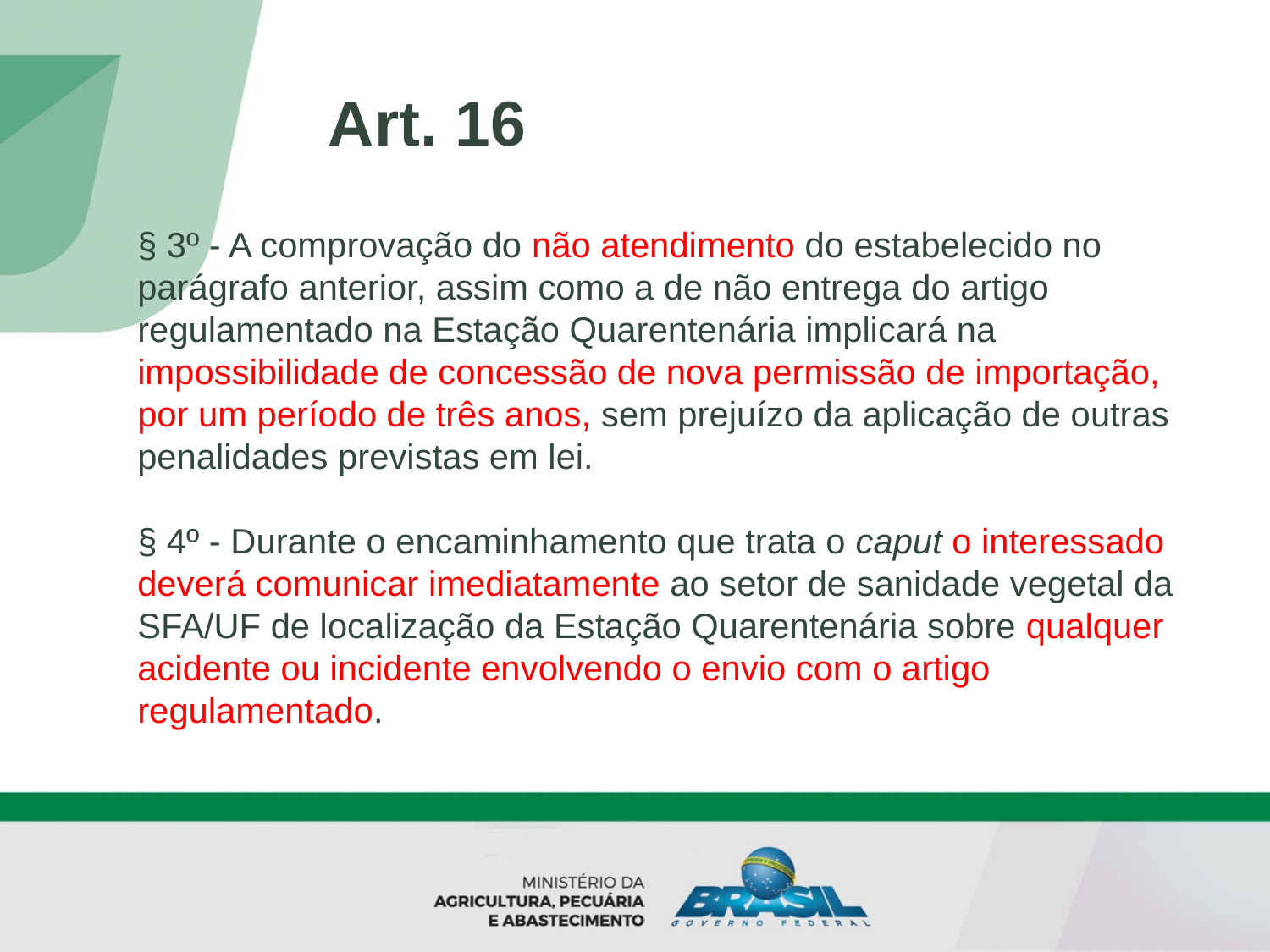

Art. 16
§ 3º - A comprovação do não atendimento do estabelecido no parágrafo anterior, assim como a de não entrega do artigo regulamentado na Estação Quarentenária implicará na impossibilidade de concessão de nova permissão de importação, por um período de três anos, sem prejuízo da aplicação de outras penalidades previstas em lei.

§ 4º - Durante o encaminhamento que trata o caput o interessado deverá comunicar imediatamente ao setor de sanidade vegetal da SFA/UF de localização da Estação Quarentenária sobre qualquer acidente ou incidente envolvendo o envio com o artigo regulamentado.